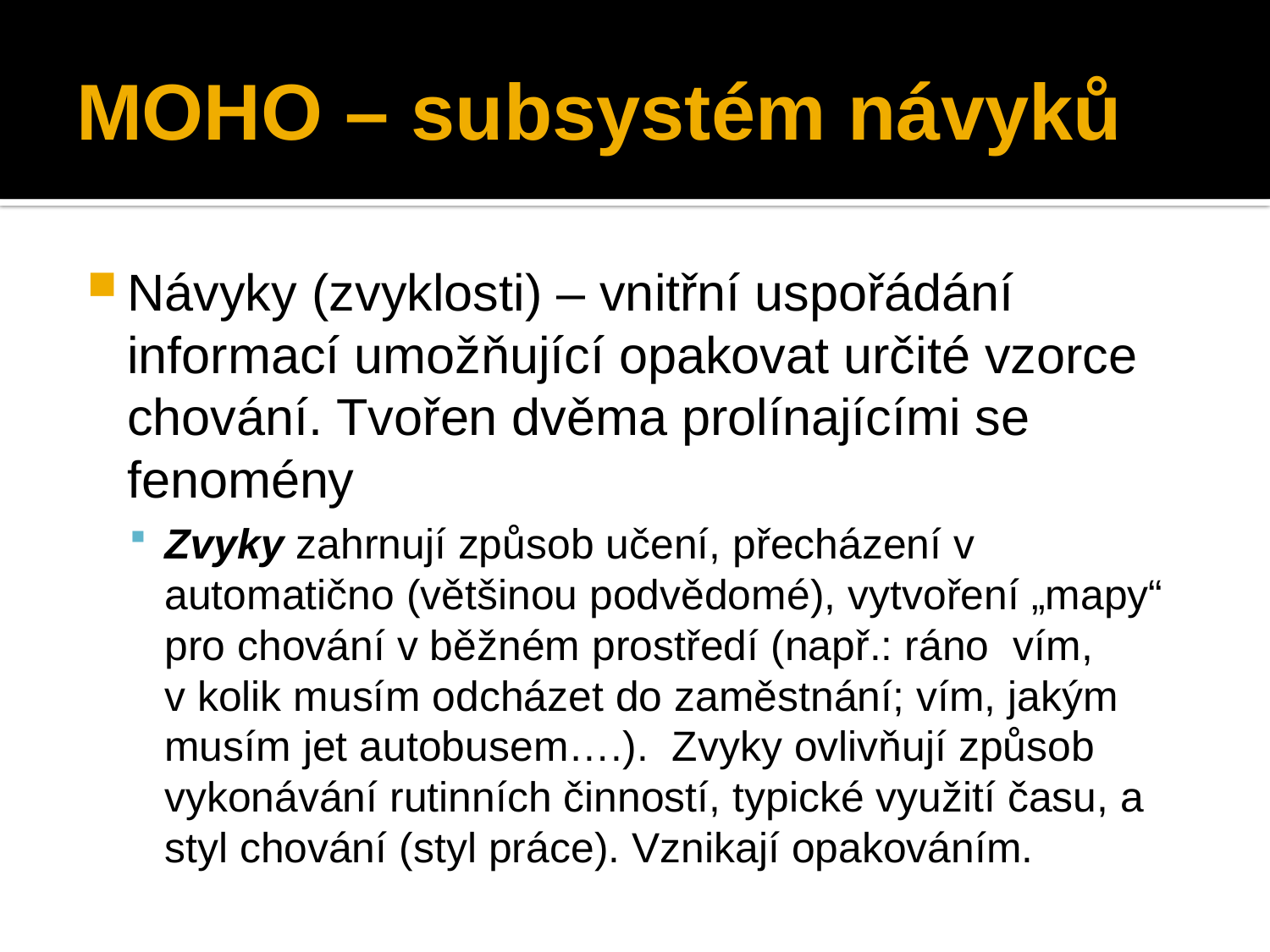

# MOHO – subsystém návyků
Návyky (zvyklosti) – vnitřní uspořádání informací umožňující opakovat určité vzorce chování. Tvořen dvěma prolínajícími se fenomény
Zvyky zahrnují způsob učení, přecházení v automatično (většinou podvědomé), vytvoření „mapy“ pro chování v běžném prostředí (např.: ráno  vím, v kolik musím odcházet do zaměstnání; vím, jakým musím jet autobusem….).  Zvyky ovlivňují způsob vykonávání rutinních činností, typické využití času, a styl chování (styl práce). Vznikají opakováním.